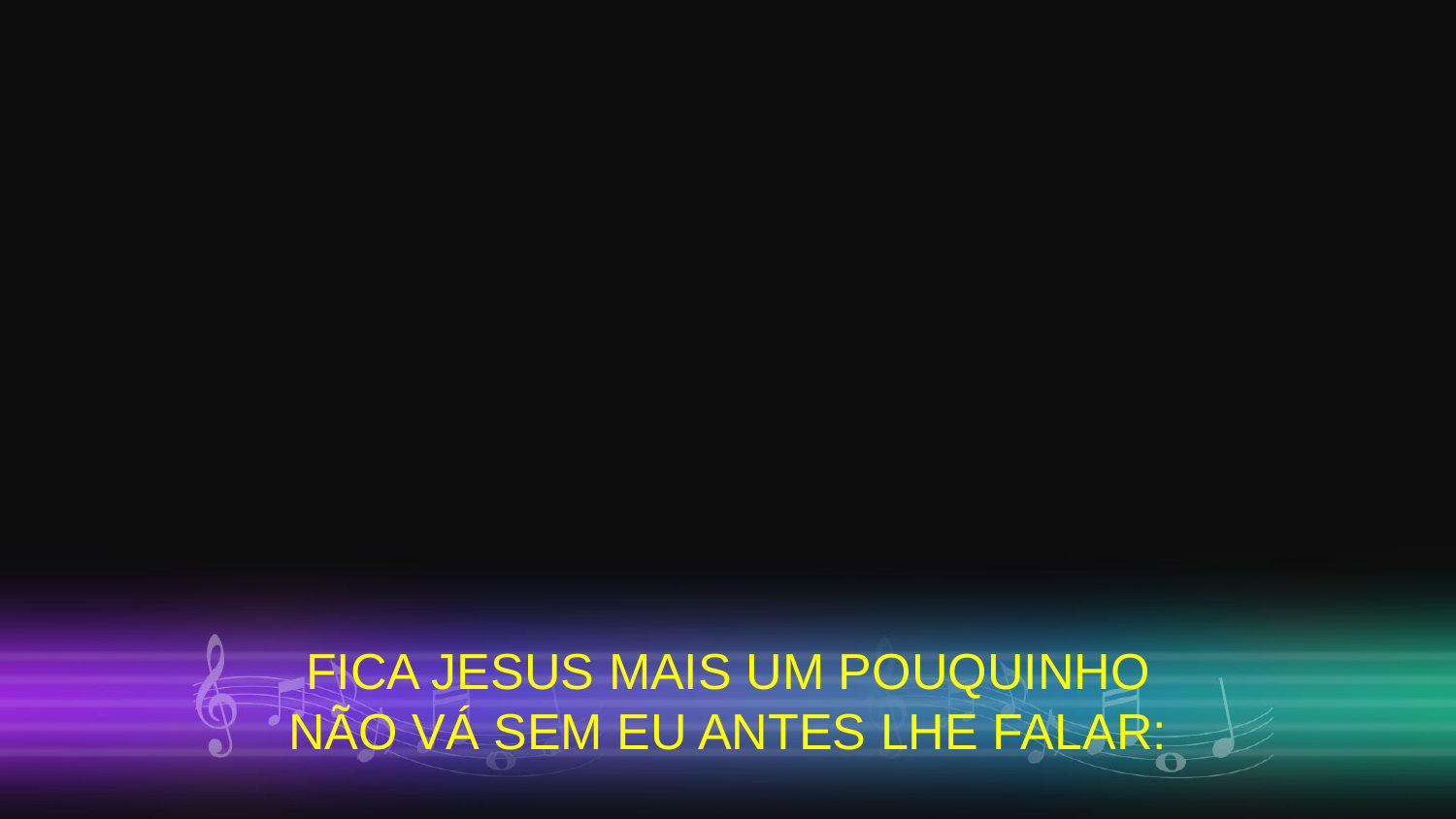

FICA JESUS MAIS UM POUQUINHO
NÃO VÁ SEM EU ANTES LHE FALAR: